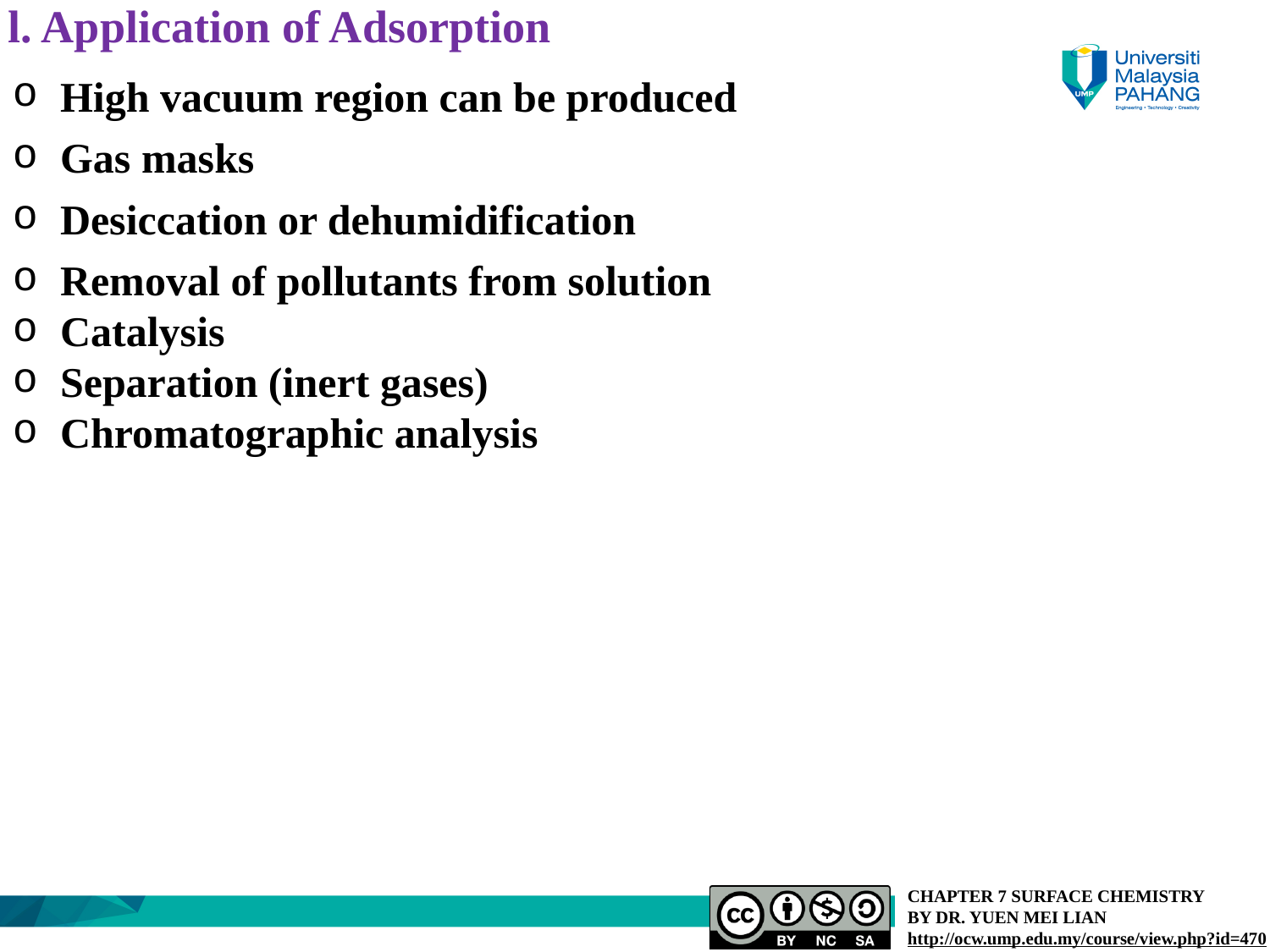

l. Application of Adsorption
High vacuum region can be produced

Gas masks

Desiccation or dehumidification

Removal of pollutants from solution
Catalysis
Separation (inert gases)
Chromatographic analysis